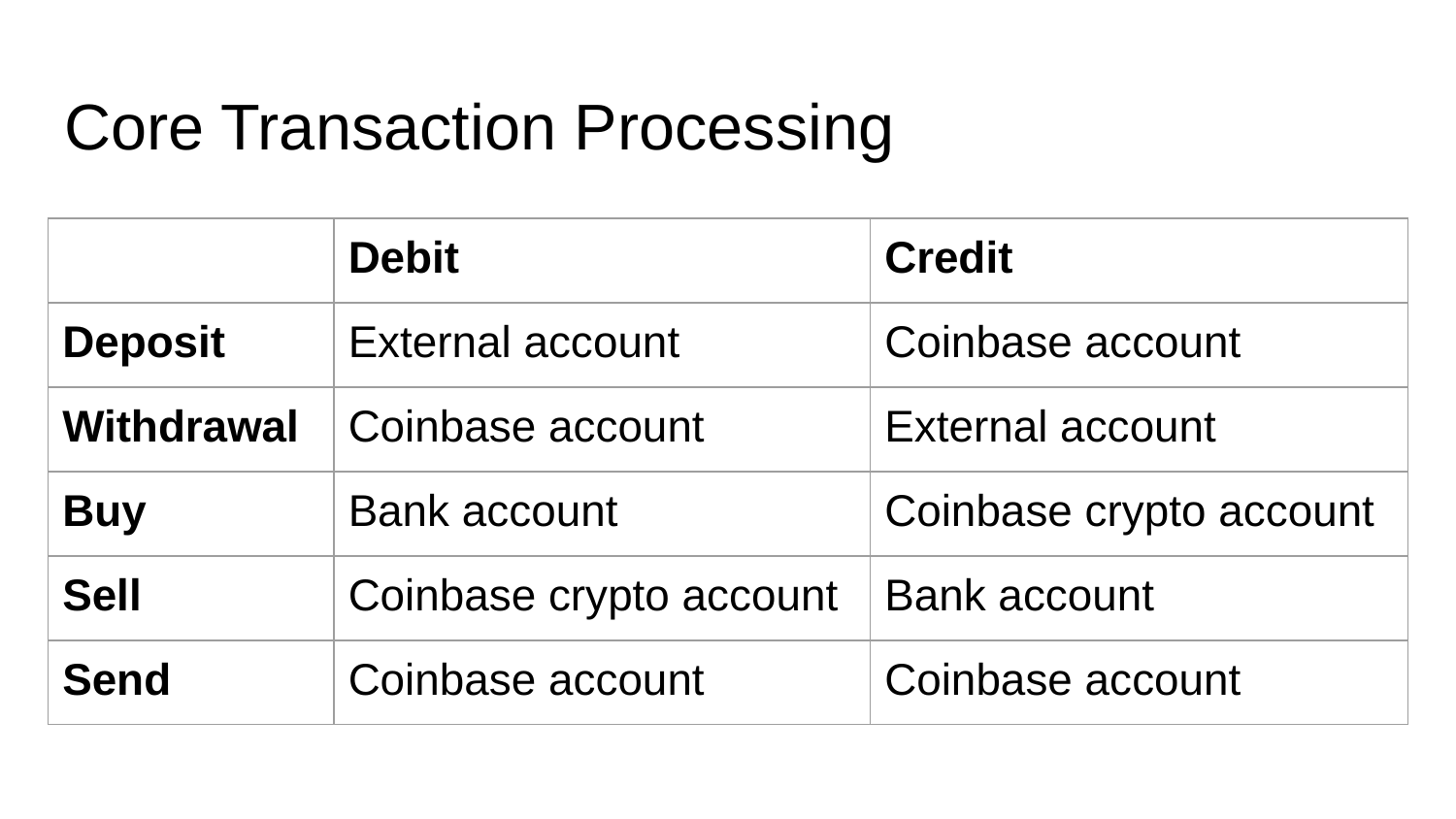

# Core Transaction Processing
|  | Debit | Credit |
| --- | --- | --- |
| Deposit | External account | Coinbase account |
| Withdrawal | Coinbase account | External account |
| Buy | Bank account | Coinbase crypto account |
| Sell | Coinbase crypto account | Bank account |
| Send | Coinbase account | Coinbase account |